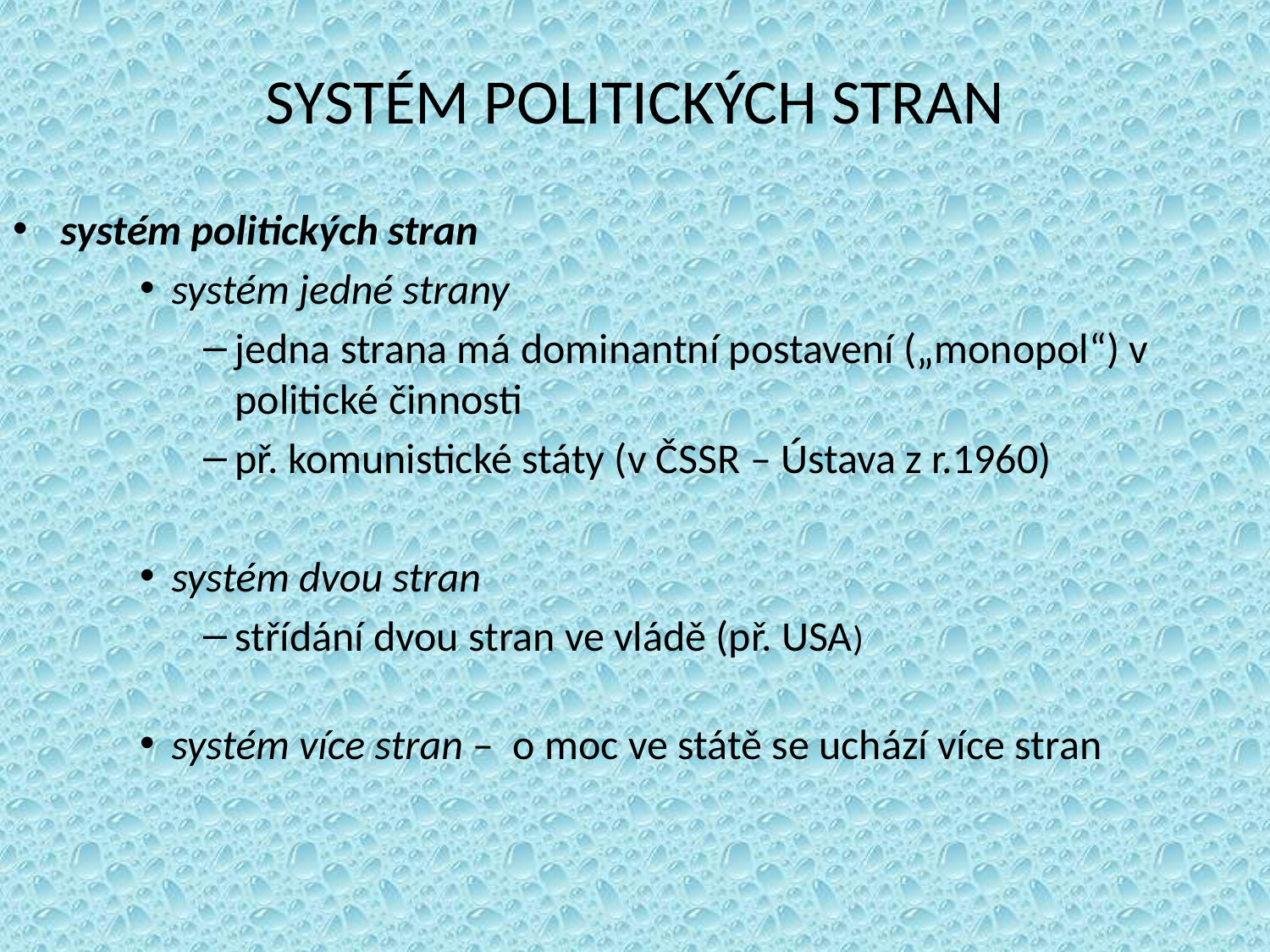

# SYSTÉM POLITICKÝCH STRAN
systém politických stran
systém jedné strany
jedna strana má dominantní postavení („monopol“) v politické činnosti
př. komunistické státy (v ČSSR – Ústava z r.1960)

systém dvou stran
střídání dvou stran ve vládě (př. USA)

systém více stran –  o moc ve státě se uchází více stran